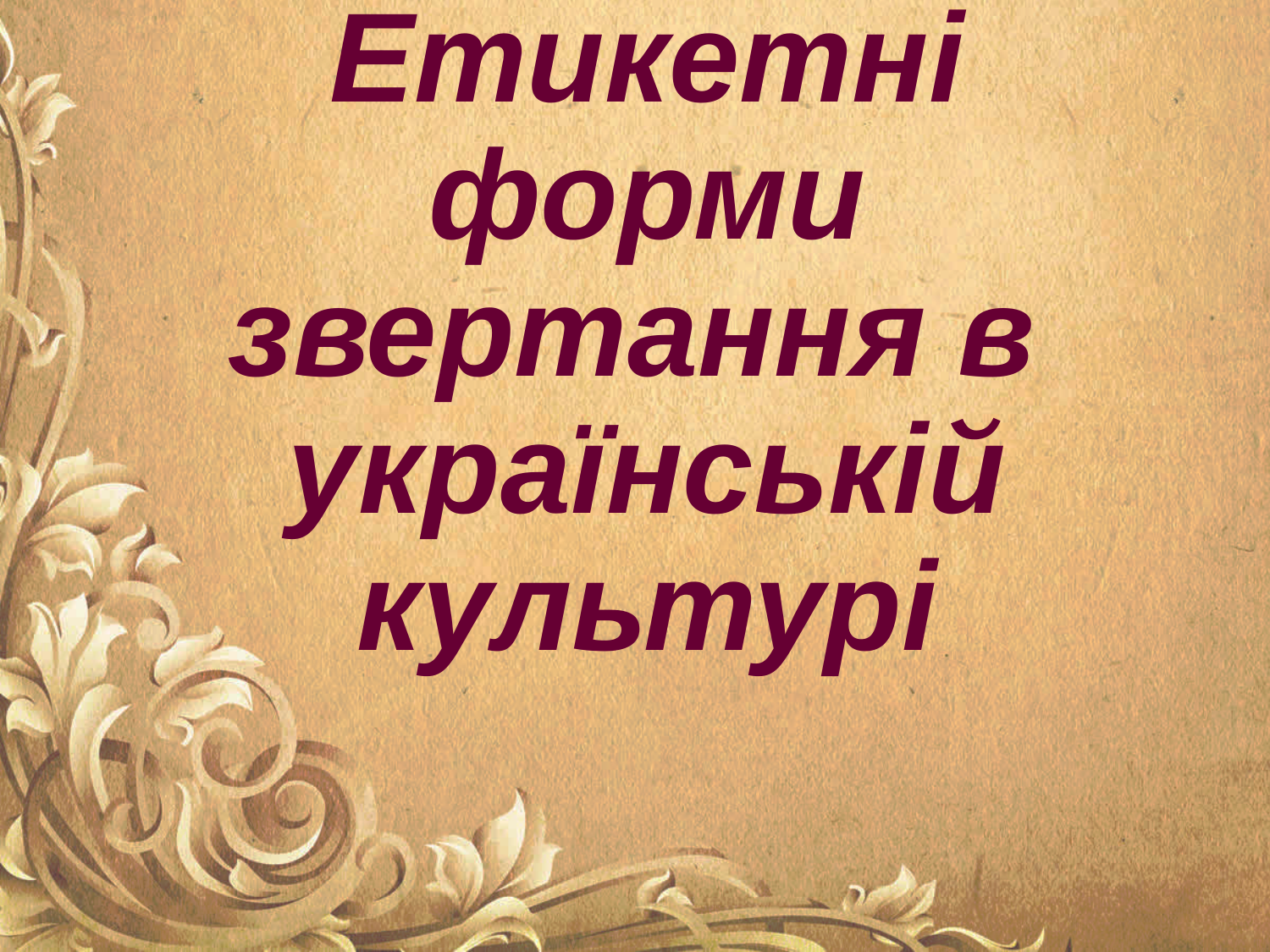

# Етикетні форми звертання в  українській культурі